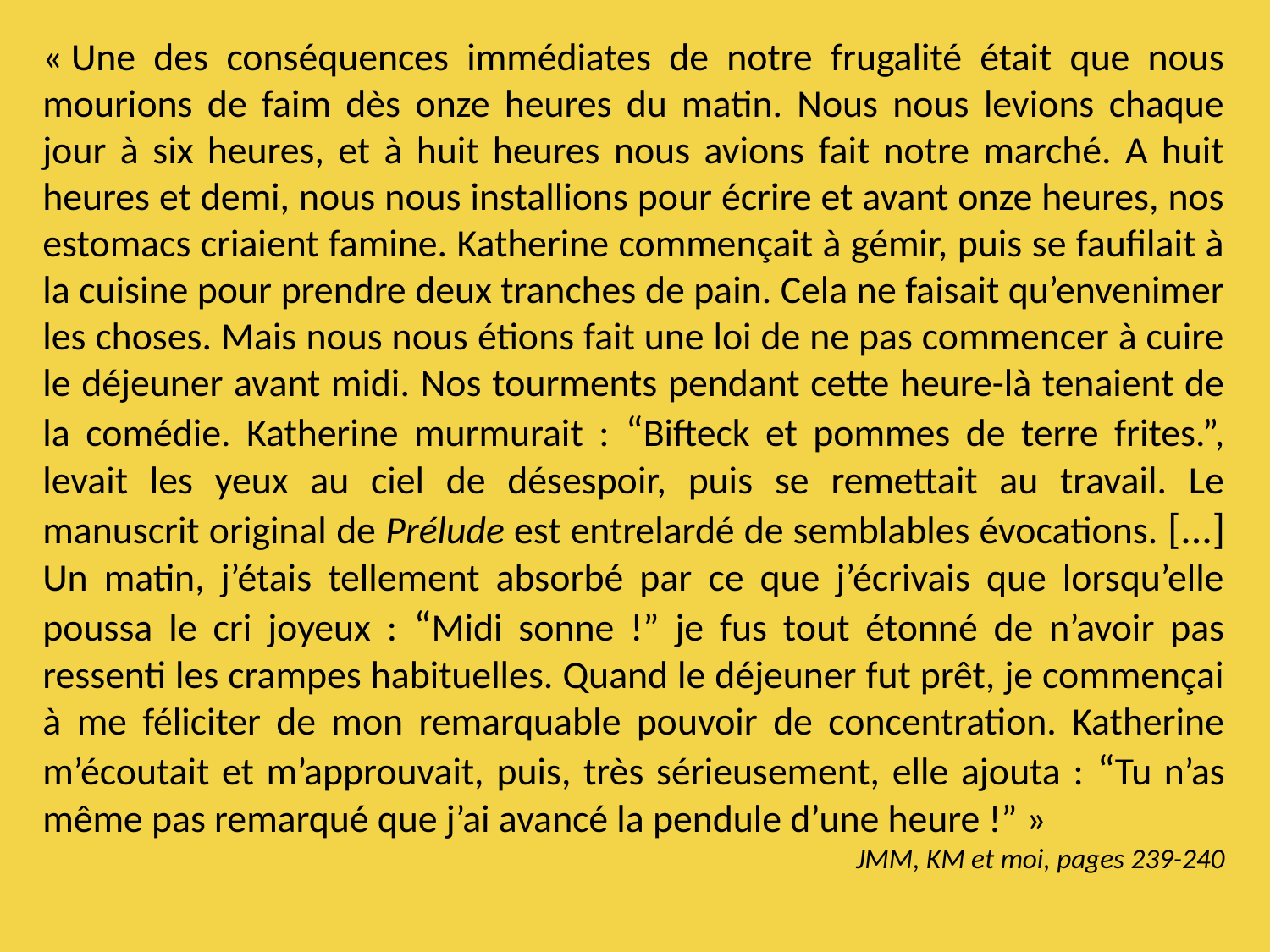

« Une des conséquences immédiates de notre frugalité était que nous mourions de faim dès onze heures du matin. Nous nous levions chaque jour à six heures, et à huit heures nous avions fait notre marché. A huit heures et demi, nous nous installions pour écrire et avant onze heures, nos estomacs criaient famine. Katherine commençait à gémir, puis se faufilait à la cuisine pour prendre deux tranches de pain. Cela ne faisait qu’envenimer les choses. Mais nous nous étions fait une loi de ne pas commencer à cuire le déjeuner avant midi. Nos tourments pendant cette heure-là tenaient de la comédie. Katherine murmurait : “Bifteck et pommes de terre frites.”, levait les yeux au ciel de désespoir, puis se remettait au travail. Le manuscrit original de Prélude est entrelardé de semblables évocations. [...] Un matin, j’étais tellement absorbé par ce que j’écrivais que lorsqu’elle poussa le cri joyeux : “Midi sonne !” je fus tout étonné de n’avoir pas ressenti les crampes habituelles. Quand le déjeuner fut prêt, je commençai à me féliciter de mon remarquable pouvoir de concentration. Katherine m’écoutait et m’approuvait, puis, très sérieusement, elle ajouta : “Tu n’as même pas remarqué que j’ai avancé la pendule d’une heure !” »
JMM, KM et moi, pages 239-240